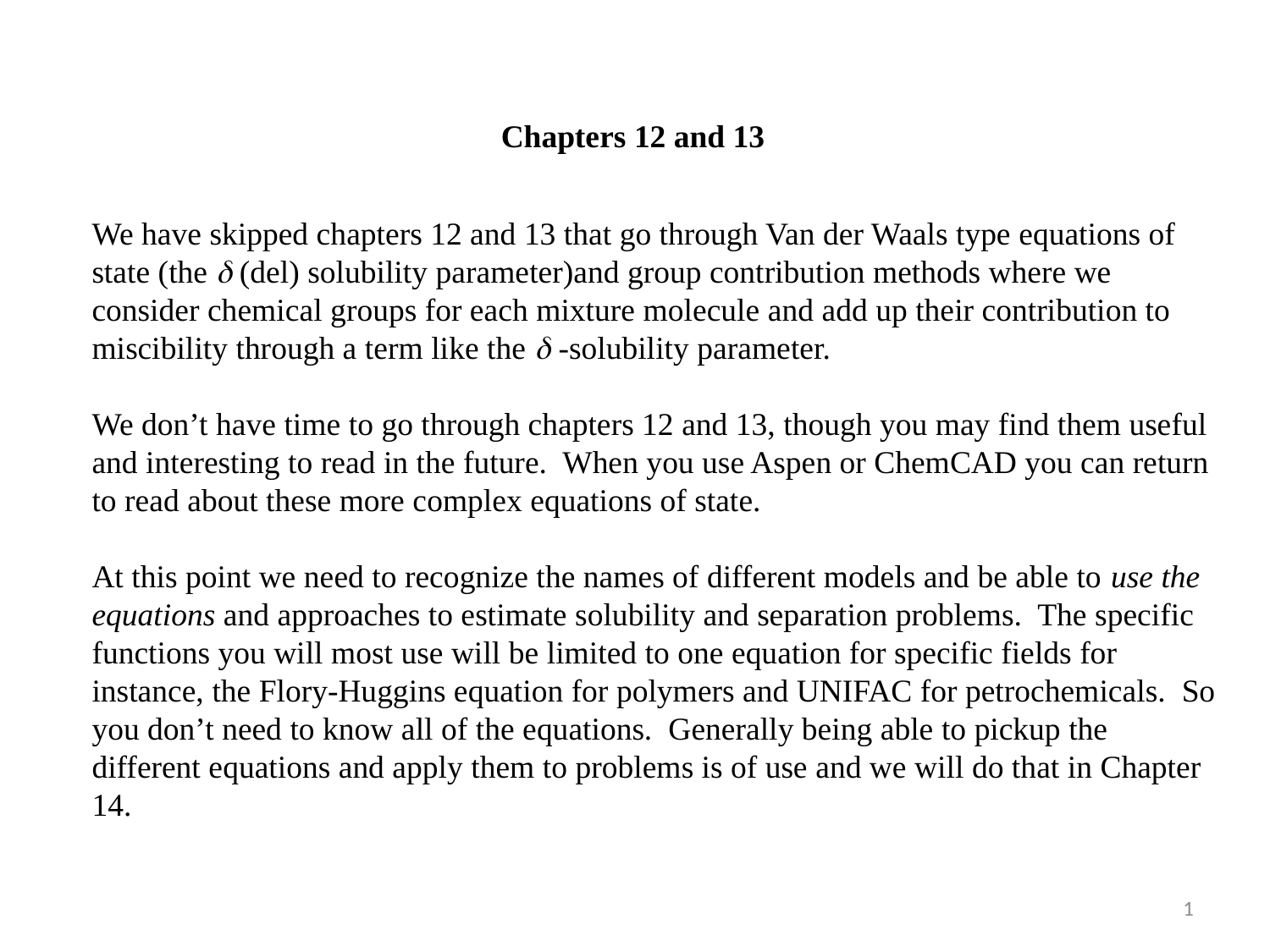

Chapters 12 and 13
We have skipped chapters 12 and 13 that go through Van der Waals type equations of state (the δ (del) solubility parameter)and group contribution methods where we consider chemical groups for each mixture molecule and add up their contribution to miscibility through a term like the δ -solubility parameter.

We don’t have time to go through chapters 12 and 13, though you may find them useful and interesting to read in the future.  When you use Aspen or ChemCAD you can return to read about these more complex equations of state.

At this point we need to recognize the names of different models and be able to use the equations and approaches to estimate solubility and separation problems.  The specific functions you will most use will be limited to one equation for specific fields for instance, the Flory-Huggins equation for polymers and UNIFAC for petrochemicals.  So you don’t need to know all of the equations.  Generally being able to pickup the different equations and apply them to problems is of use and we will do that in Chapter 14.
1